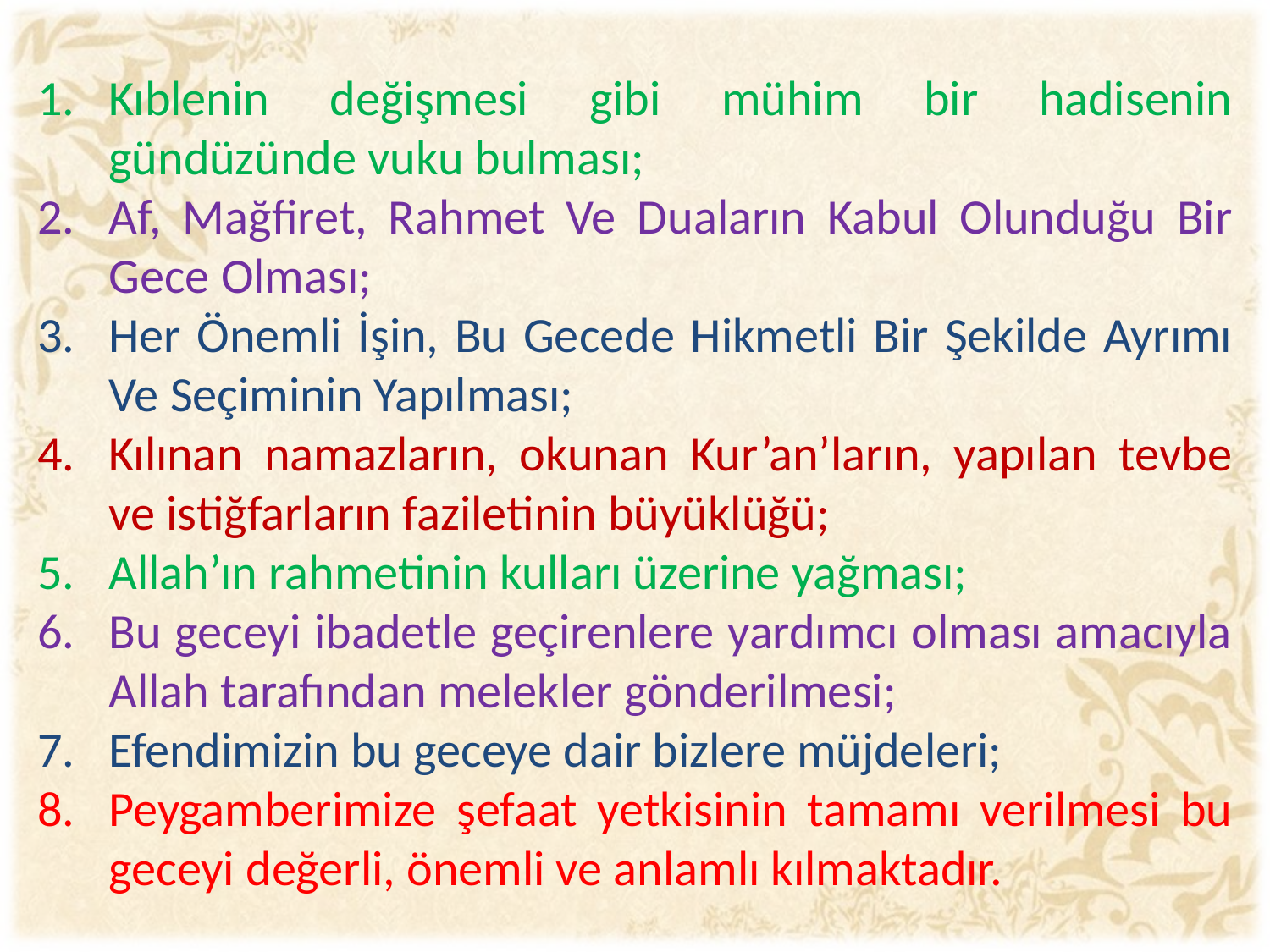

Kıblenin değişmesi gibi mühim bir hadisenin gündüzünde vuku bulması;
Af, Mağfiret, Rahmet Ve Duaların Kabul Olunduğu Bir Gece Olması;
Her Önemli İşin, Bu Gecede Hikmetli Bir Şekilde Ayrımı Ve Seçiminin Yapılması;
Kılınan namazların, okunan Kur’an’ların, yapılan tevbe ve istiğfarların faziletinin büyüklüğü;
Allah’ın rahmetinin kulları üzerine yağması;
Bu geceyi ibadetle geçirenlere yardımcı olması amacıyla Allah tarafından melekler gönderilmesi;
Efendimizin bu geceye dair bizlere müjdeleri;
Peygamberimize şefaat yetkisinin tamamı verilmesi bu geceyi değerli, önemli ve anlamlı kılmaktadır.